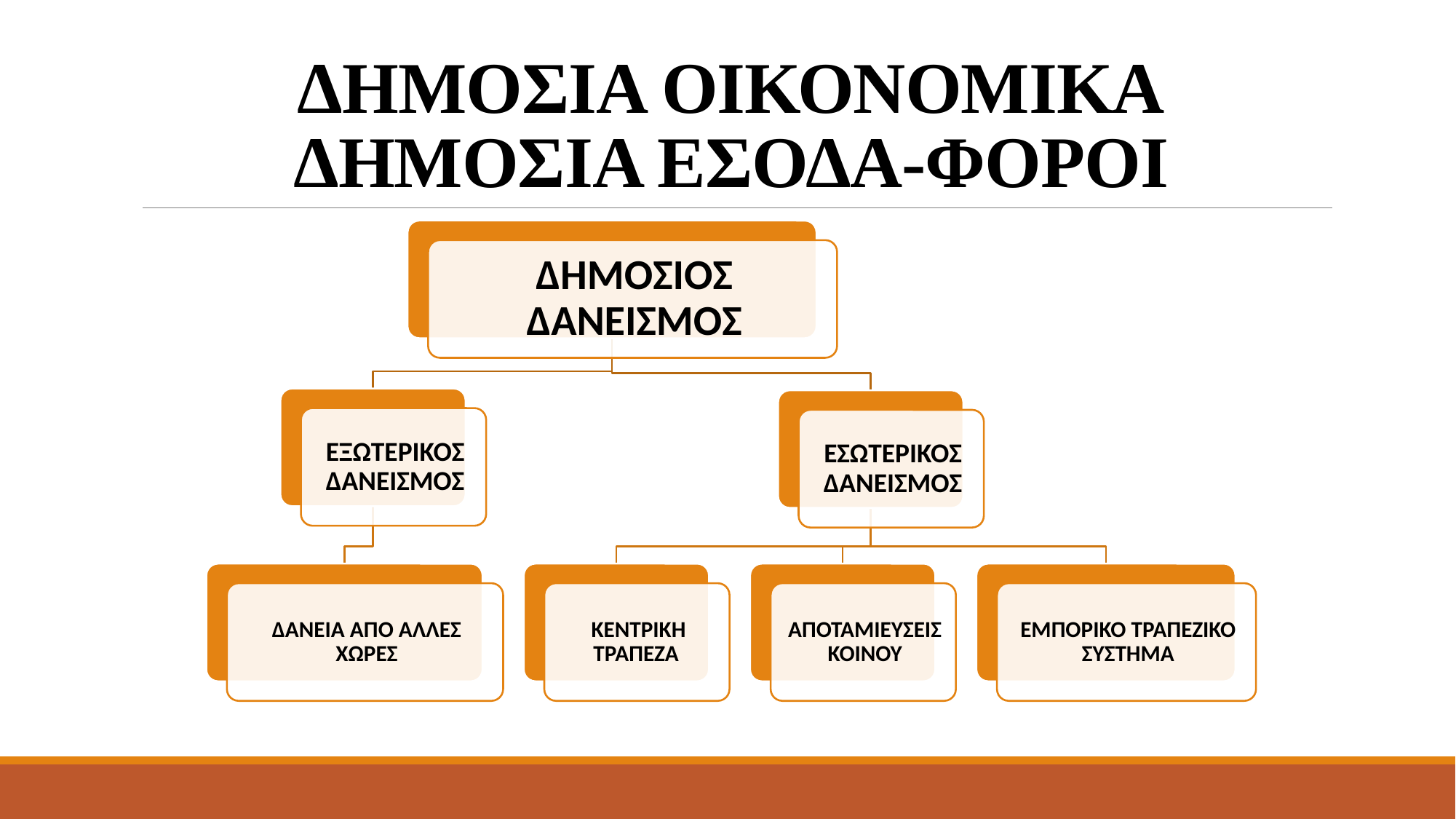

# ΔΗΜΟΣΙΑ ΟΙΚΟΝΟΜΙΚΑ ΔΗΜΟΣΙΑ ΕΣΟΔΑ-ΦΟΡΟΙ
ΔΗΜΟΣΙΟΣ ΔΑΝΕΙΣΜΟΣ
ΕΞΩΤΕΡΙΚΟΣ ΔΑΝΕΙΣΜΟΣ
ΔΑΝΕΙΑ ΑΠΌ ΆΛΛΕΣ ΧΩΡΕΣ
ΕΣΩΤΕΡΙΚΟΣ ΔΑΝΕΙΣΜΟΣ
ΚΕΝΤΡΙΚΗ ΤΡΑΠΕΖΑ
ΑΠΟΤΑΜΙΕΥΣΕΙΣ ΚΟΙΝΟΥ
ΕΜΠΟΡΙΚΟ ΤΡΑΠΕΖΙΚΟ ΣΥΣΤΗΜΑ